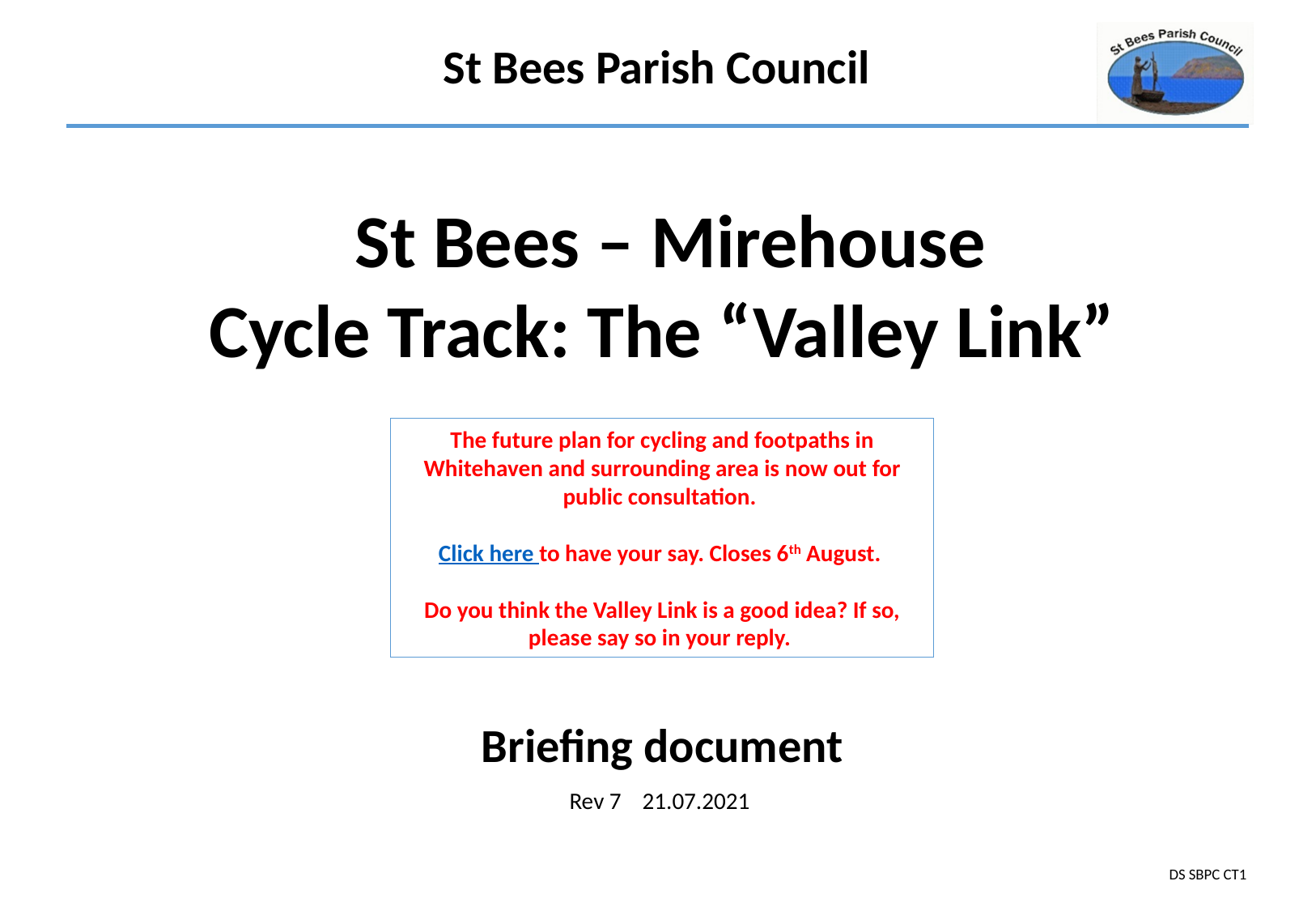

St Bees Parish Council
# St Bees – Mirehouse Cycle Track: The “Valley Link”
The future plan for cycling and footpaths in Whitehaven and surrounding area is now out for public consultation.

Click here to have your say. Closes 6th August.

Do you think the Valley Link is a good idea? If so, please say so in your reply.
Briefing document
Rev 7    21.07.2021